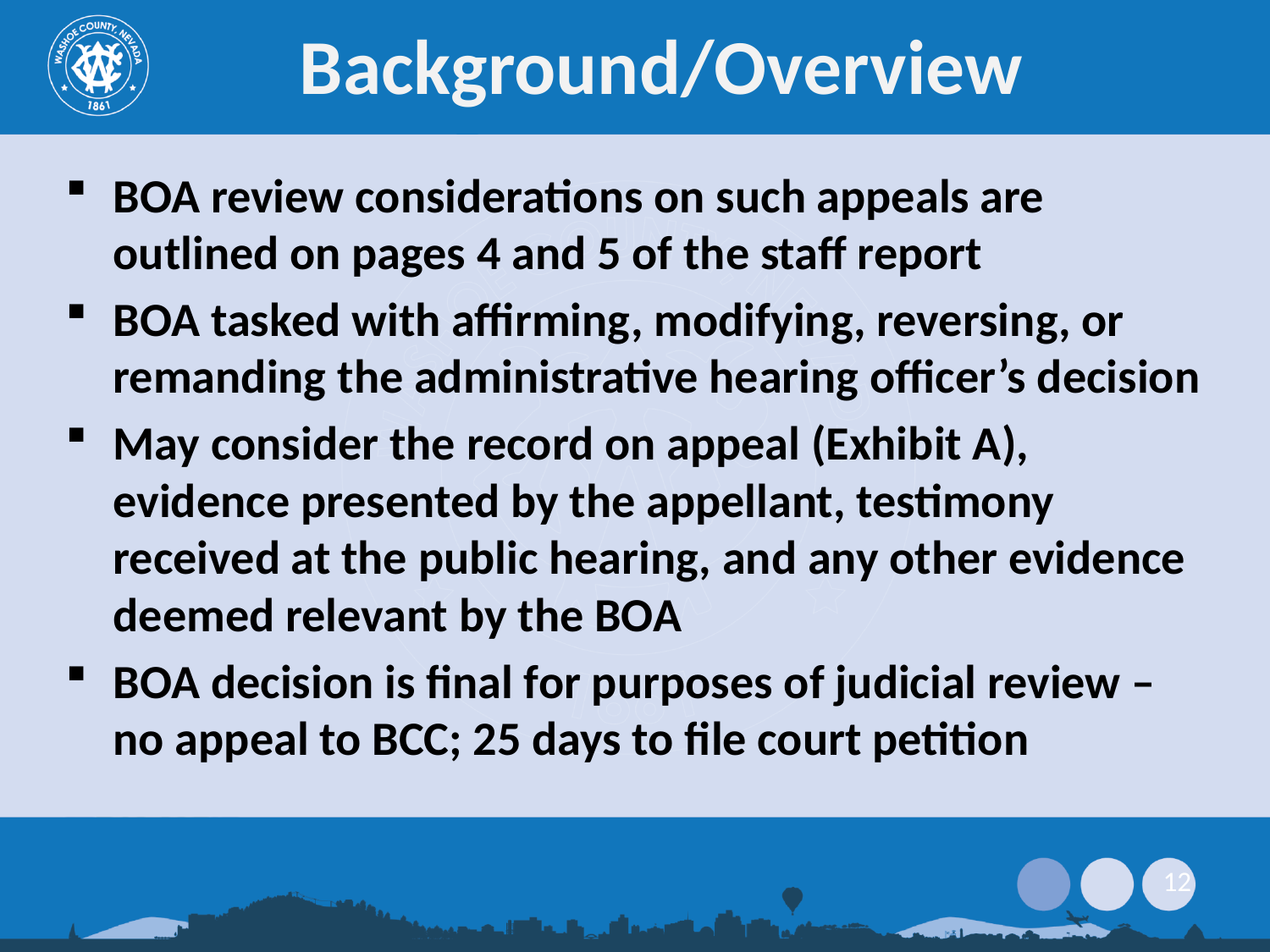

# Background/Overview
BOA review considerations on such appeals are outlined on pages 4 and 5 of the staff report
BOA tasked with affirming, modifying, reversing, or remanding the administrative hearing officer’s decision
May consider the record on appeal (Exhibit A), evidence presented by the appellant, testimony received at the public hearing, and any other evidence deemed relevant by the BOA
BOA decision is final for purposes of judicial review – no appeal to BCC; 25 days to file court petition